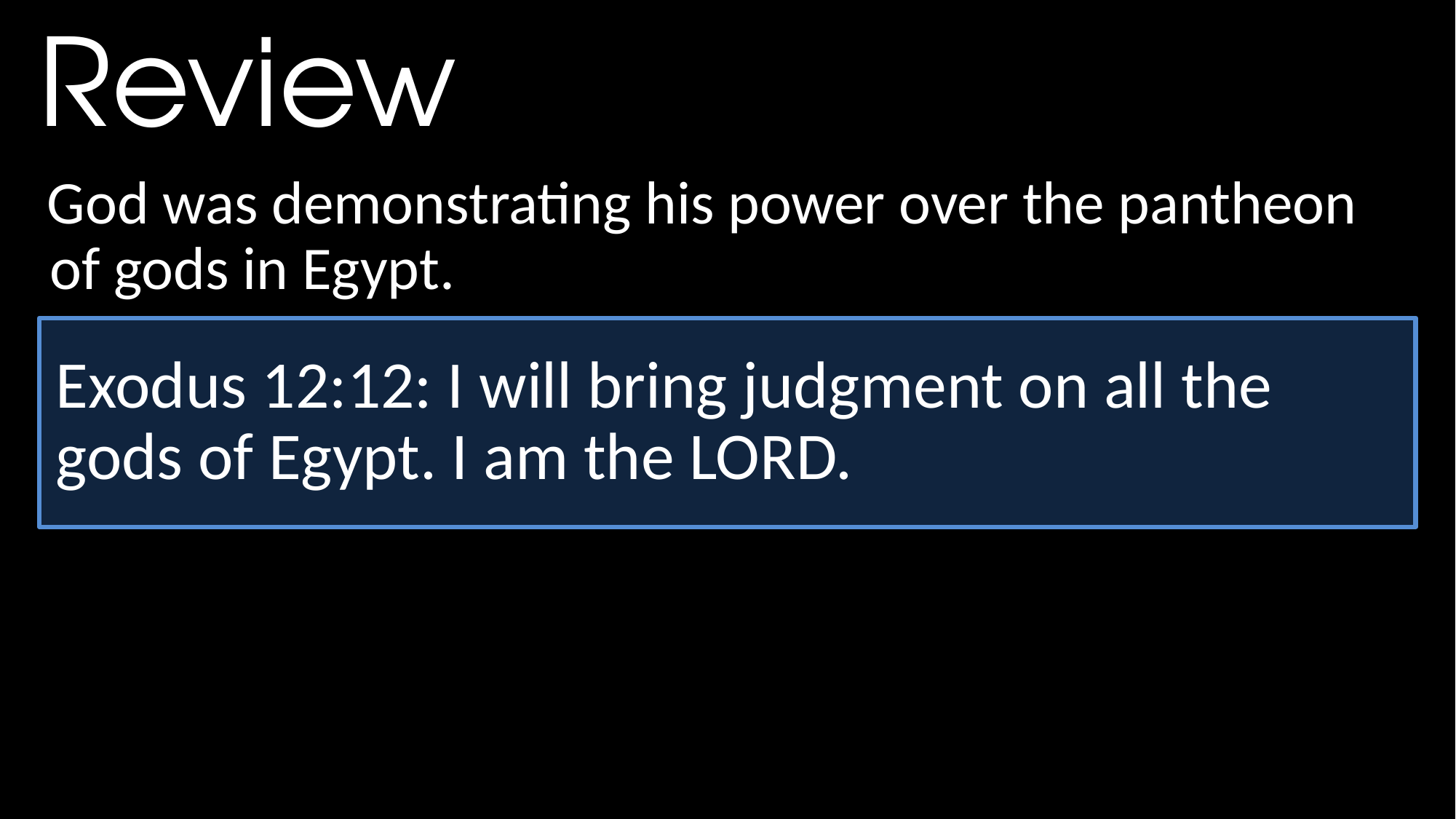

Review
God was demonstrating his power over the pantheon of gods in Egypt.

Exodus 12:12: I will bring judgment on all the gods of Egypt. I am the LORD.